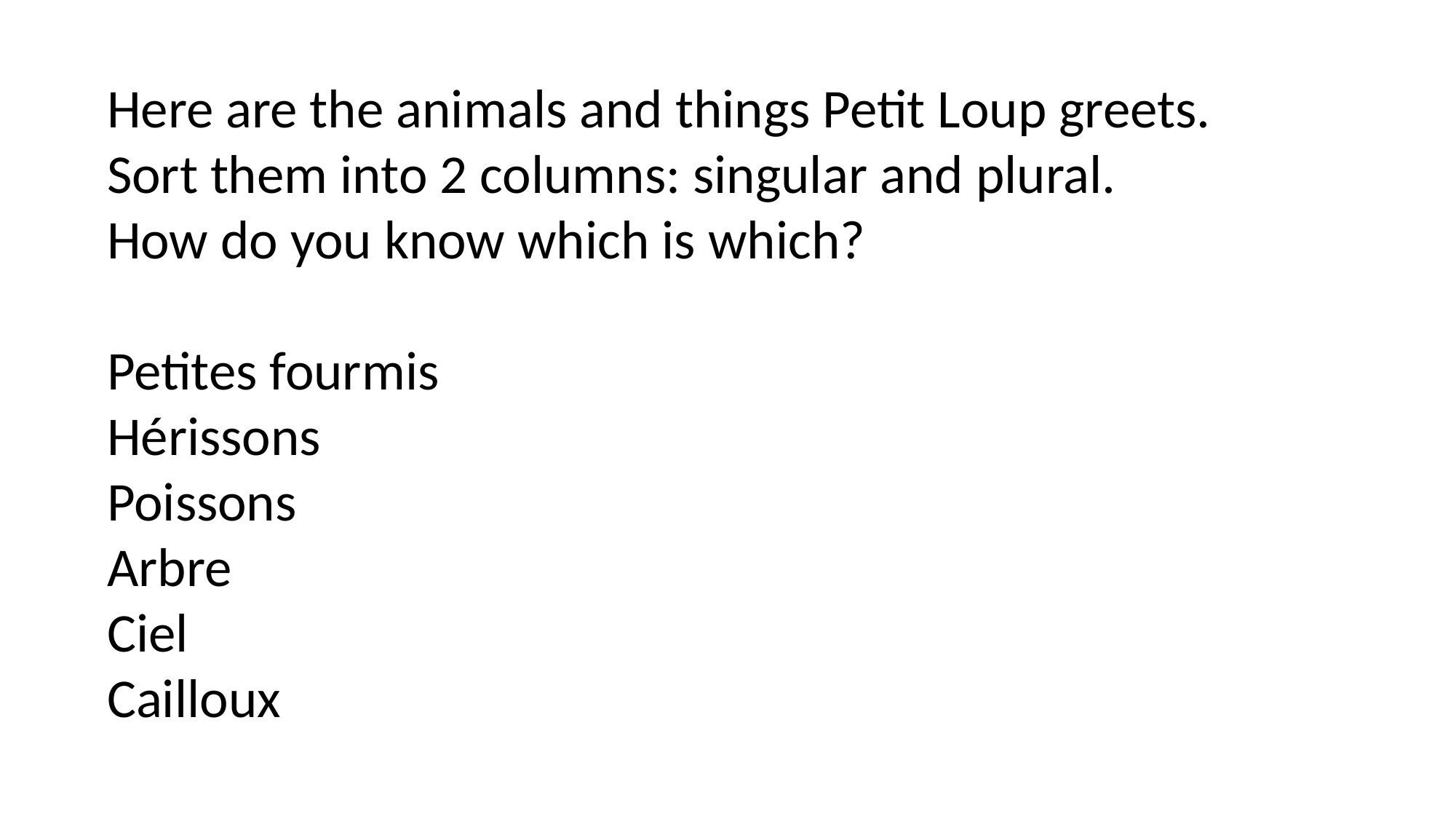

Here are the animals and things Petit Loup greets.
Sort them into 2 columns: singular and plural.
How do you know which is which?

Petites fourmis
Hérissons
Poissons
Arbre
Ciel
Cailloux